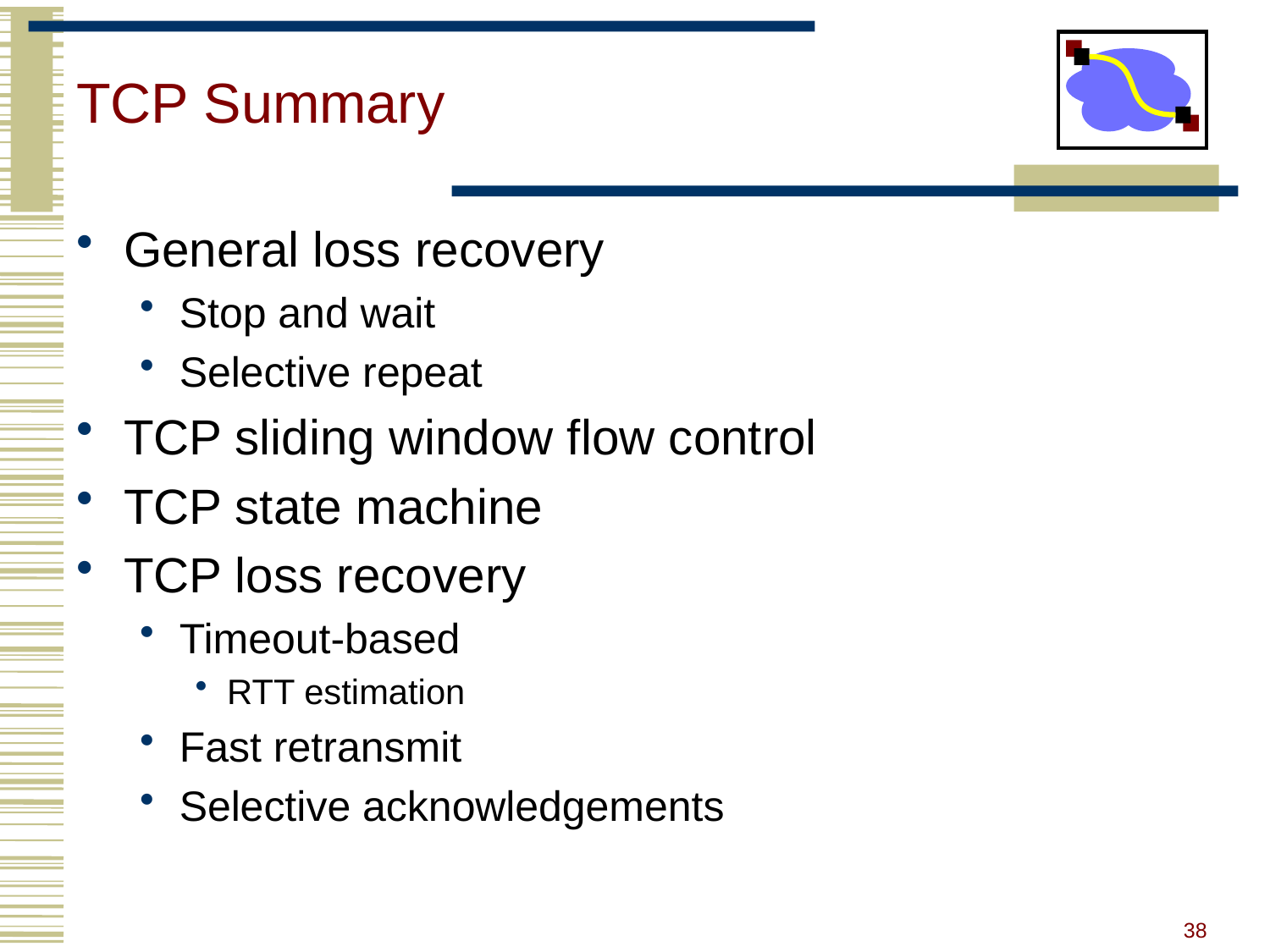

# TCP Summary
General loss recovery
Stop and wait
Selective repeat
TCP sliding window flow control
TCP state machine
TCP loss recovery
Timeout-based
RTT estimation
Fast retransmit
Selective acknowledgements
38